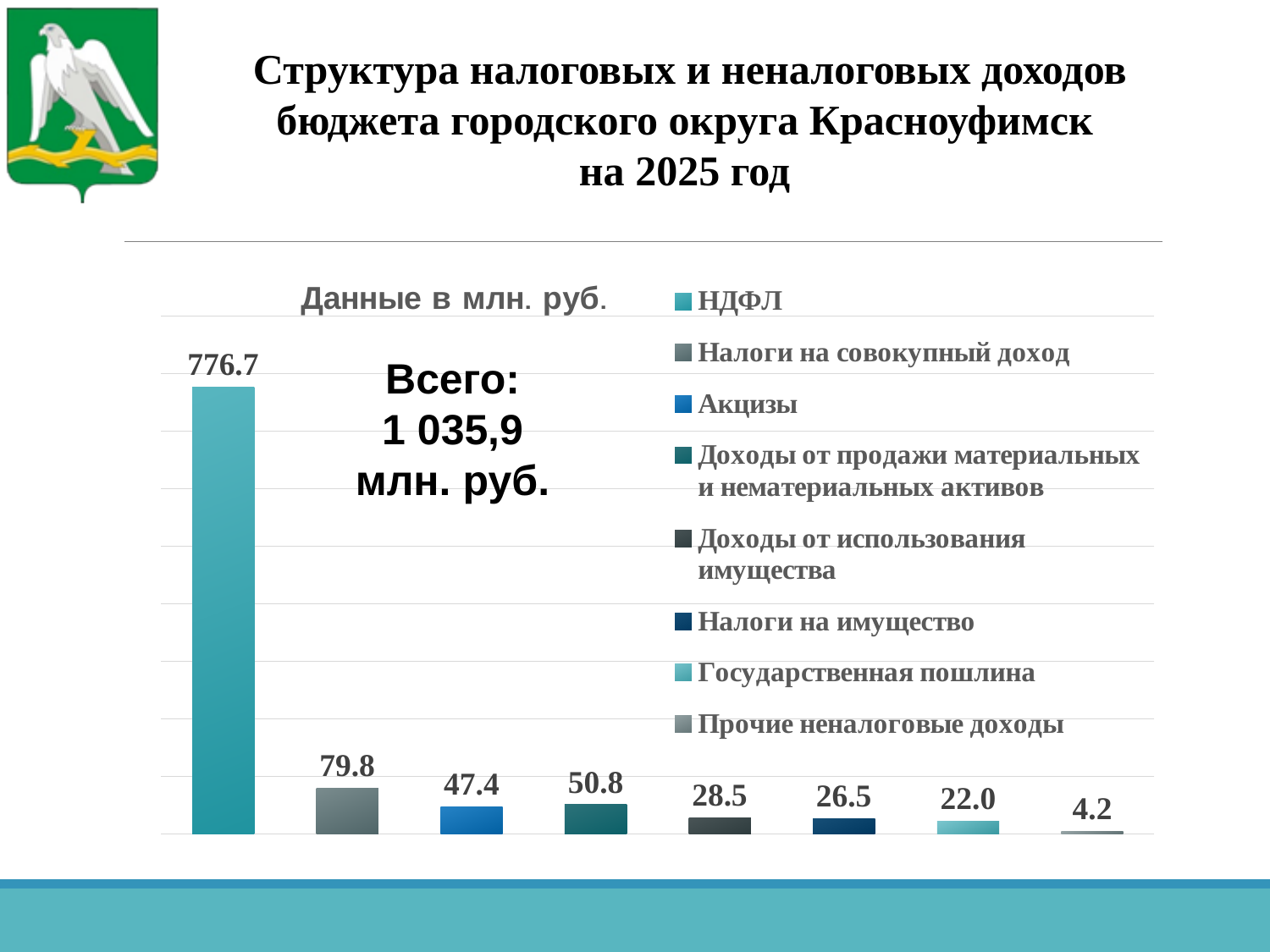

Структура налоговых и неналоговых доходов бюджета городского округа Красноуфимск
на 2025 год

### Chart: Данные в млн. руб.

| Category | Данные в тыс. руб. |
|---|---|
| НДФЛ | 776.7 |
| Налоги на совокупный доход | 79.8 |
| Акцизы | 47.4 |
| Доходы от продажи материальных и нематериальных активов | 50.8 |
| Доходы от использования имущества | 28.5 |
| Налоги на имущество | 26.5 |
| Государственная пошлина | 22.0 |
| Прочие неналоговые доходы | 4.2 |
Всего:
1 035,9
млн. руб.